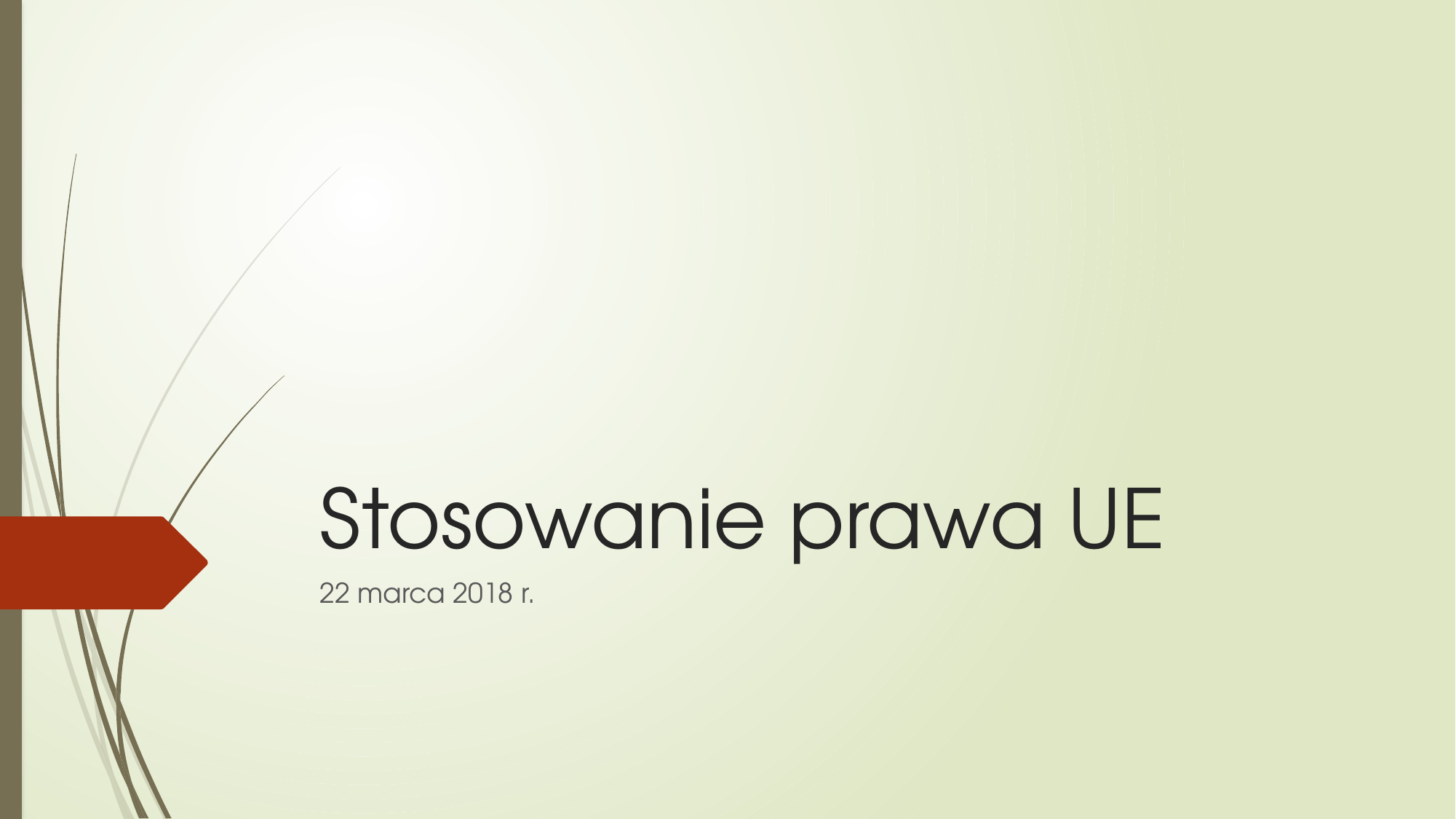

# Stosowanie prawa UE
22 marca 2018 r.